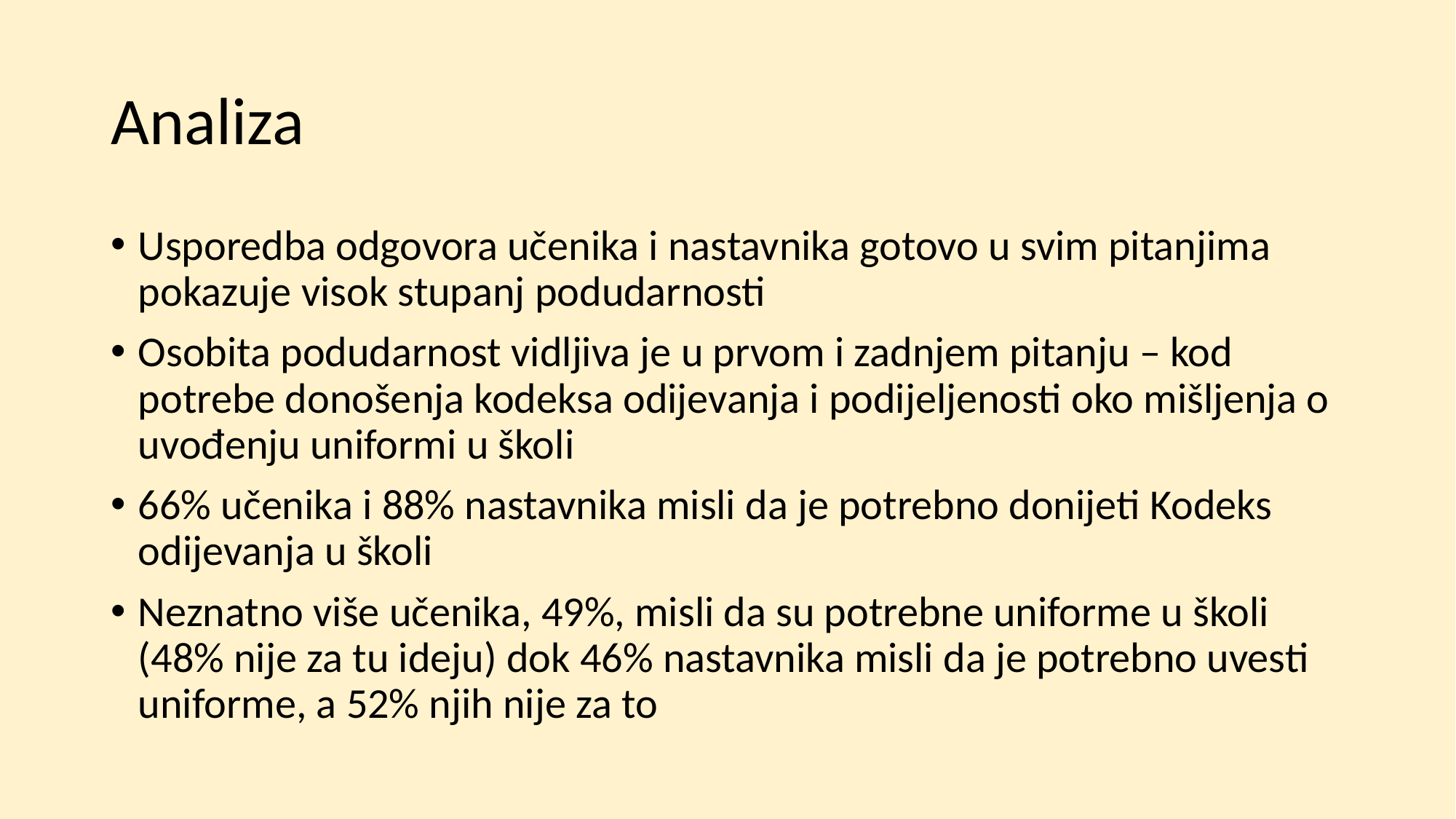

# Analiza
Usporedba odgovora učenika i nastavnika gotovo u svim pitanjima pokazuje visok stupanj podudarnosti
Osobita podudarnost vidljiva je u prvom i zadnjem pitanju – kod potrebe donošenja kodeksa odijevanja i podijeljenosti oko mišljenja o uvođenju uniformi u školi
66% učenika i 88% nastavnika misli da je potrebno donijeti Kodeks odijevanja u školi
Neznatno više učenika, 49%, misli da su potrebne uniforme u školi (48% nije za tu ideju) dok 46% nastavnika misli da je potrebno uvesti uniforme, a 52% njih nije za to